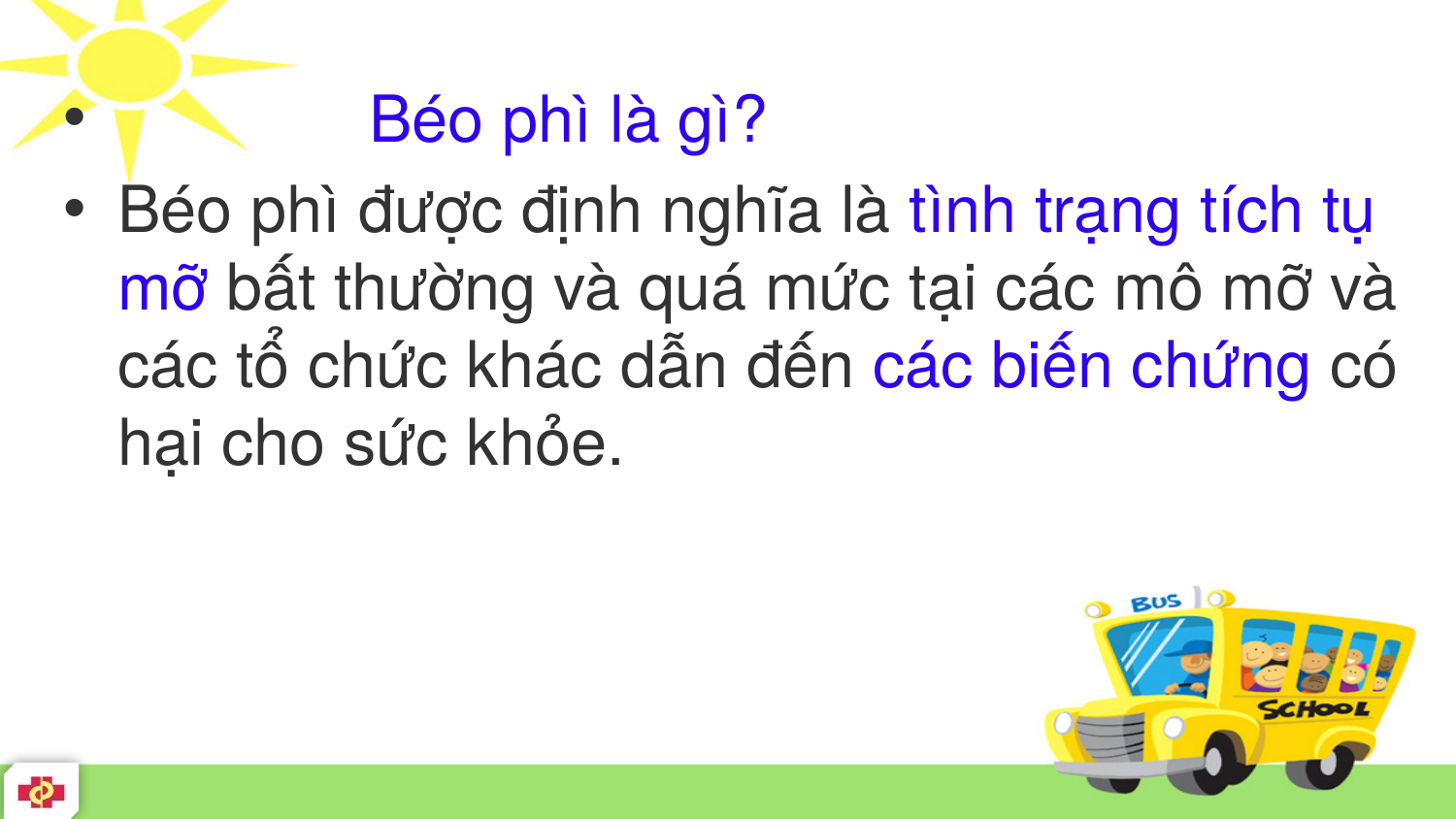

Béo phì là gì?
Béo phì được định nghĩa là tình trạng tích tụ mỡ bất thường và quá mức tại các mô mỡ và các tổ chức khác dẫn đến các biến chứng có hại cho sức khỏe.